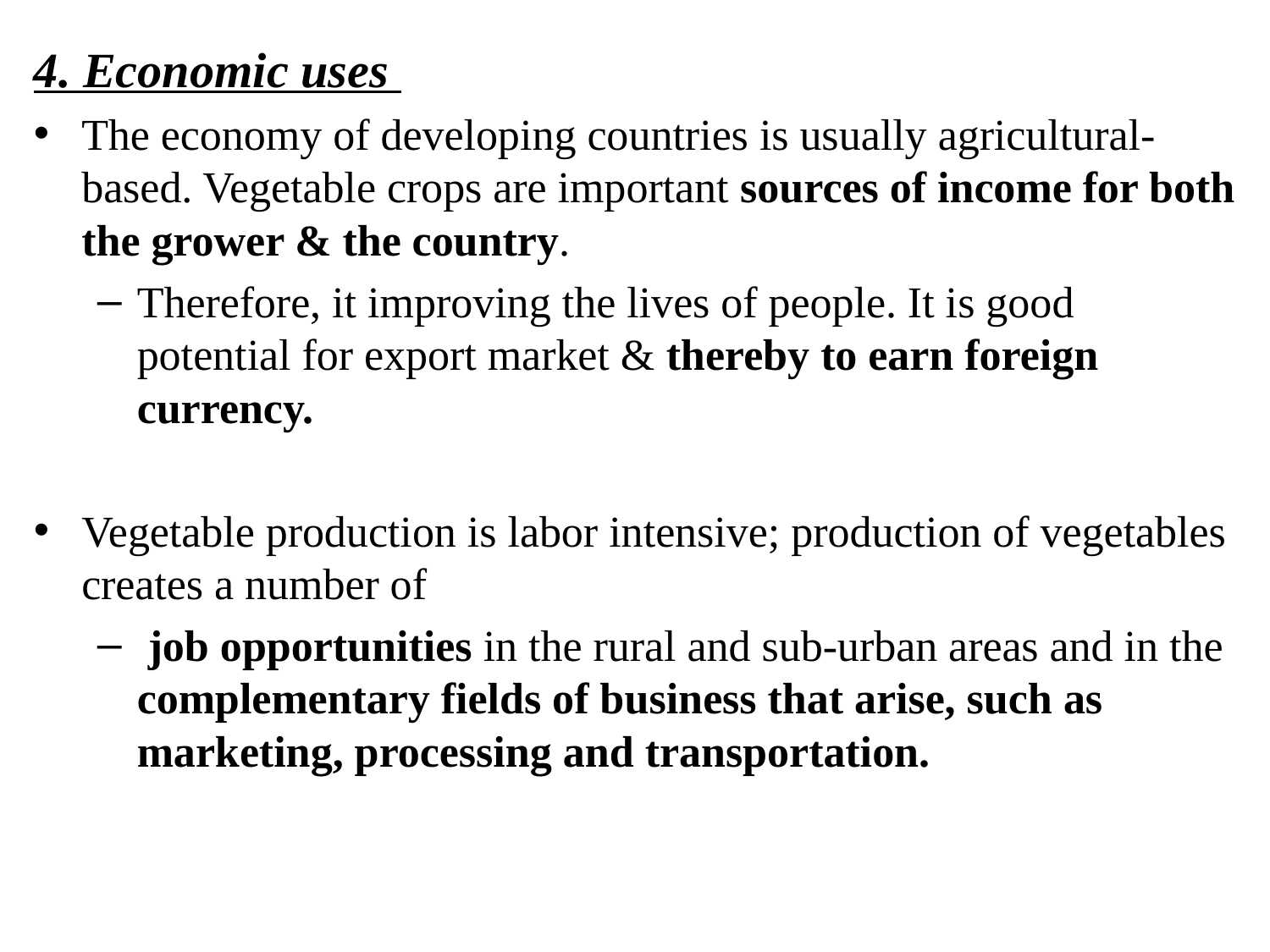

4. Economic uses
The economy of developing countries is usually agricultural-based. Vegetable crops are important sources of income for both the grower & the country.
Therefore, it improving the lives of people. It is good potential for export market & thereby to earn foreign currency.

Vegetable production is labor intensive; production of vegetables creates a number of
 job opportunities in the rural and sub-urban areas and in the complementary fields of business that arise, such as marketing, processing and transportation.